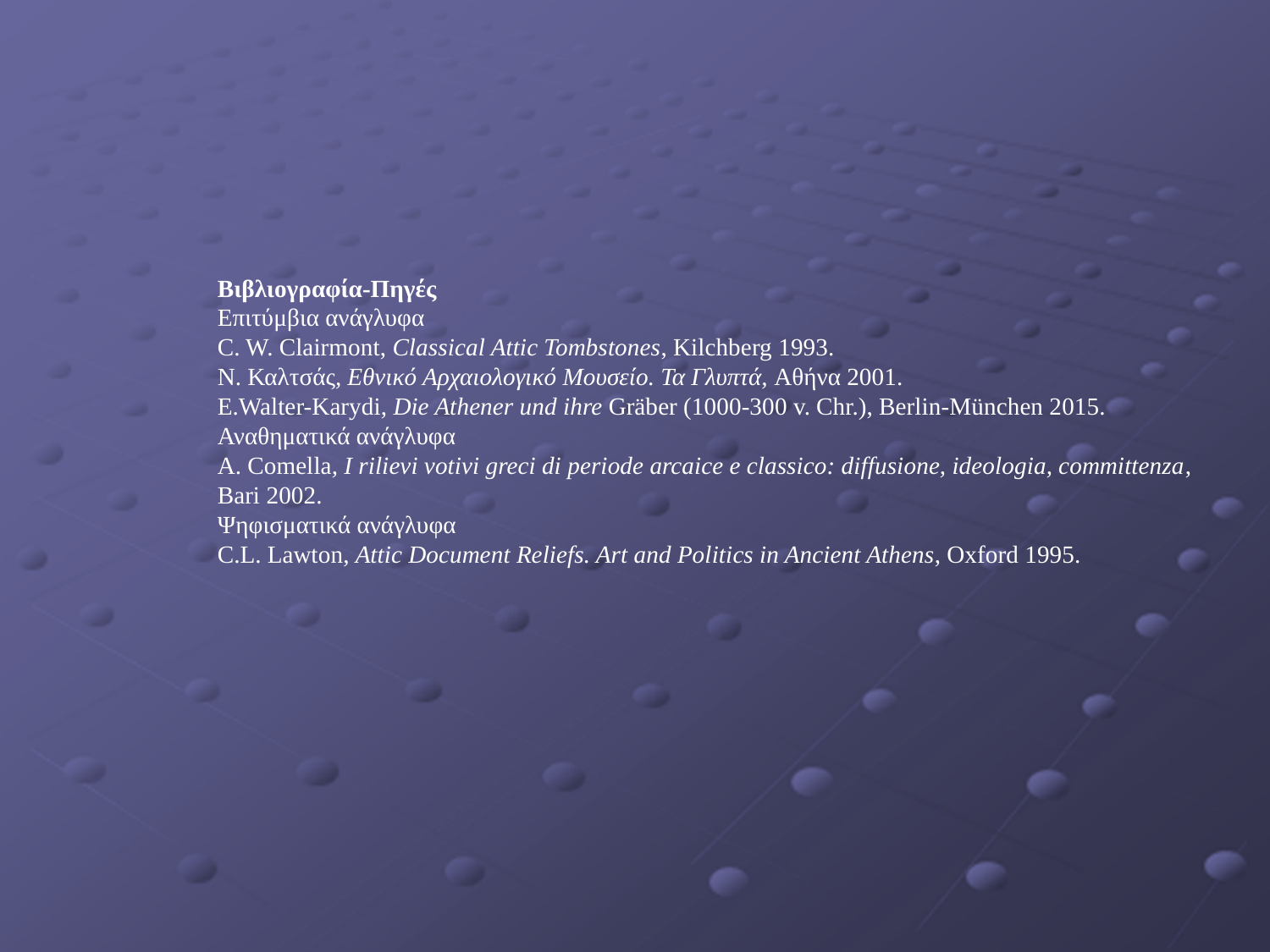

Βιβλιογραφία-Πηγές
Επιτύμβια ανάγλυφα
C. W. Clairmont, Classical Attic Tombstones, Kilchberg 1993.
Ν. Καλτσάς, Εθνικό Αρχαιολογικό Μουσείο. Τα Γλυπτά, Αθήνα 2001.
E.Walter-Karydi, Die Athener und ihre Gräber (1000-300 v. Chr.), Berlin-München 2015.
Αναθηματικά ανάγλυφα
A. Comella, I rilievi votivi greci di periode arcaice e classico: diffusione, ideologia, committenza, Bari 2002.
Ψηφισματικά ανάγλυφα
C.L. Lawton, Attic Document Reliefs. Art and Politics in Ancient Athens, Oxford 1995.